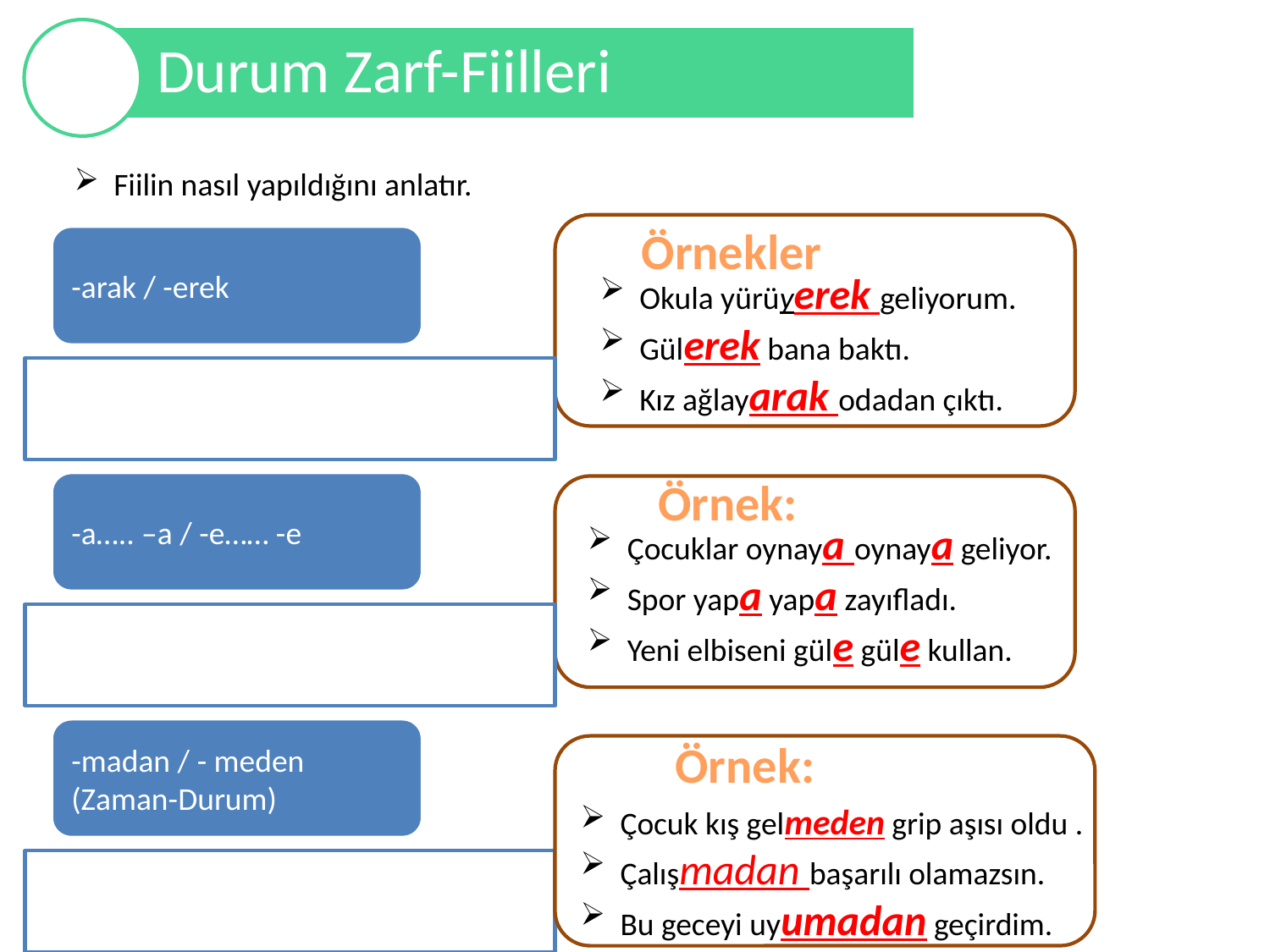

Durum Zarf-Fiilleri
Fiilin nasıl yapıldığını anlatır.
-arak / -erek
-a….. –a / -e…… -e
-madan / - meden
(Zaman-Durum)
Örnekler

Okula yürüyerek geliyorum.
Gülerek bana baktı.
Kız ağlayarak odadan çıktı.

Örnek:

Çocuklar oynaya oynaya geliyor.
Spor yapa yapa zayıfladı.
Yeni elbiseni güle güle kullan.

Örnek:

Örnek:
Çocuk kış gelmeden grip aşısı oldu .
Çalışmadan başarılı olamazsın.
Bu geceyi uyumadan geçirdim.